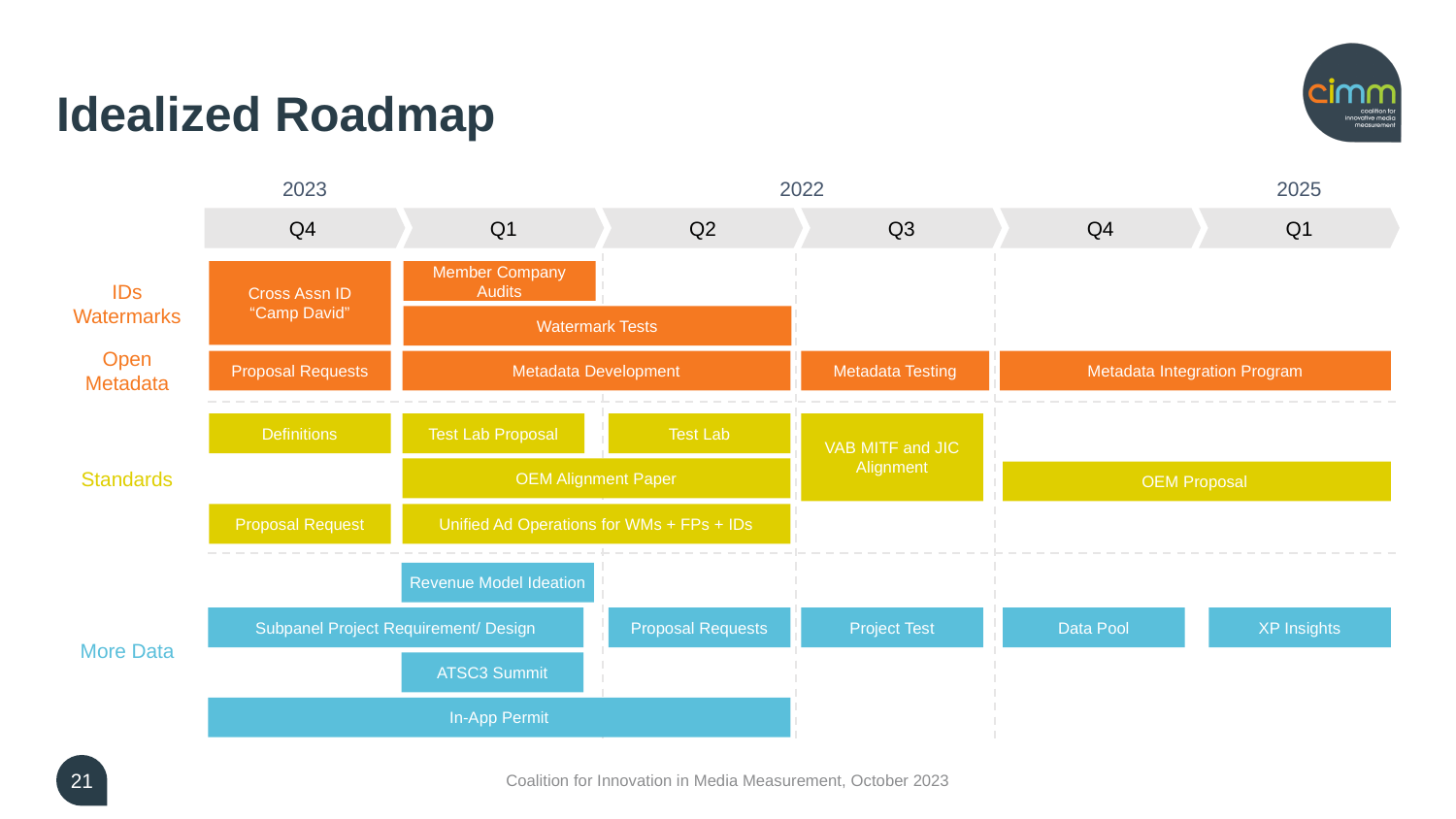

# Idealized Roadmap
2023
2022
2025
Q4
Q1
Q2
Q3
Q4
Q1
Member Company Audits
IDs Watermarks
Cross Assn ID
“Camp David”
Watermark Tests
Open Metadata
Proposal Requests
Metadata Development
Metadata Testing
Metadata Integration Program
Definitions
Test Lab Proposal
Test Lab
VAB MITF and JIC Alignment
OEM Alignment Paper
Standards
OEM Proposal
Proposal Request
Unified Ad Operations for WMs + FPs + IDs
Revenue Model Ideation
Subpanel Project Requirement/ Design
Proposal Requests
Project Test
Data Pool
XP Insights
More Data
ATSC3 Summit
In-App Permit
21
Coalition for Innovation in Media Measurement, October 2023